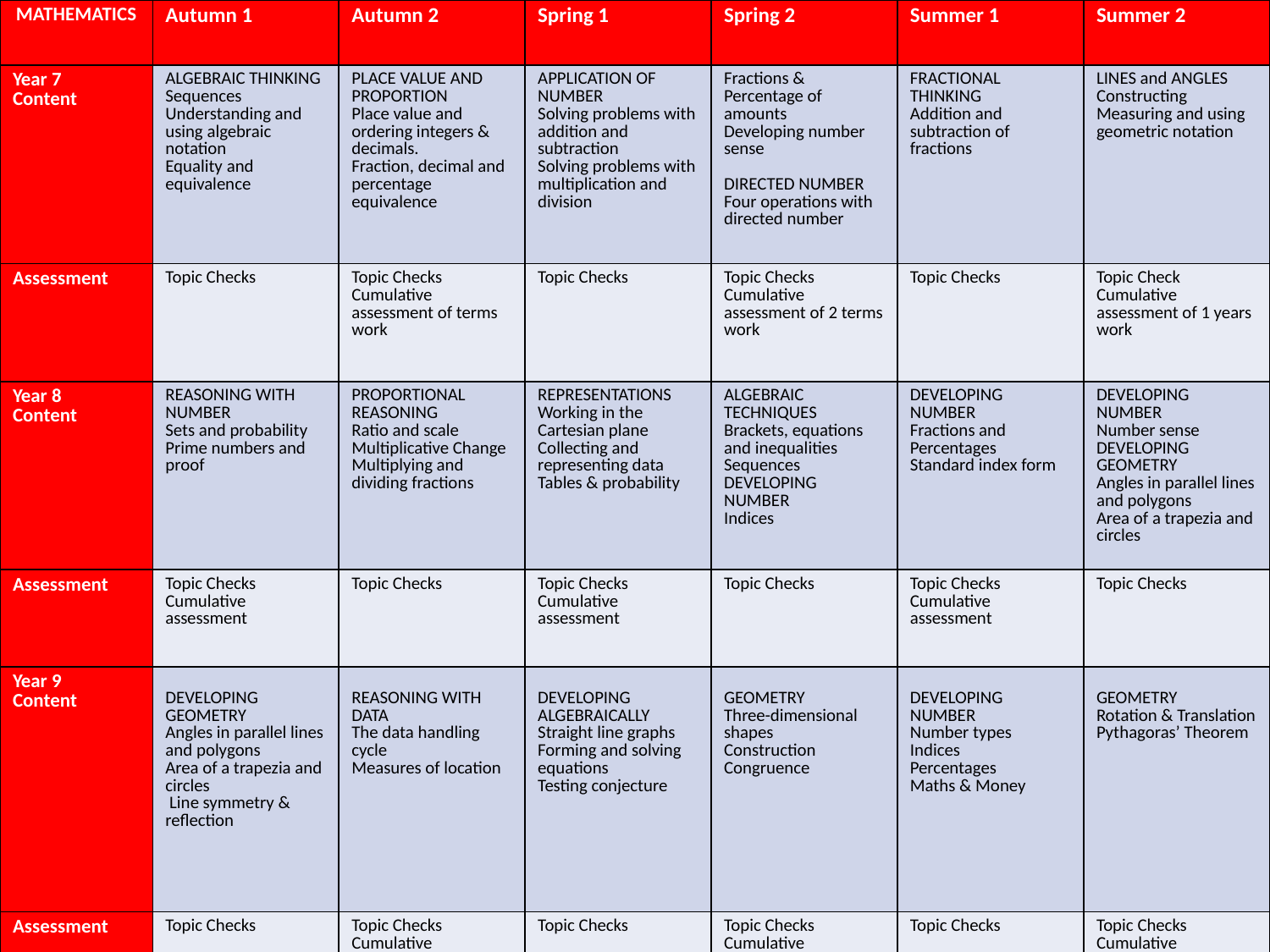

| MATHEMATICS | Autumn 1 | Autumn 2 | Spring 1 | Spring 2 | Summer 1 | Summer 2 |
| --- | --- | --- | --- | --- | --- | --- |
| Year 7 Content | ALGEBRAIC THINKING Sequences Understanding and using algebraic notation Equality and equivalence | PLACE VALUE AND PROPORTION Place value and ordering integers & decimals. Fraction, decimal and percentage equivalence | APPLICATION OF NUMBER Solving problems with addition and subtraction Solving problems with multiplication and division | Fractions & Percentage of amounts Developing number sense DIRECTED NUMBER Four operations with directed number | FRACTIONAL THINKING Addition and subtraction of fractions | LINES and ANGLES Constructing Measuring and using geometric notation |
| Assessment | Topic Checks | Topic Checks Cumulative assessment of terms work | Topic Checks | Topic Checks Cumulative assessment of 2 terms work | Topic Checks | Topic Check Cumulative assessment of 1 years work |
| Year 8 Content | REASONING WITH NUMBER Sets and probability Prime numbers and proof | PROPORTIONAL REASONING Ratio and scale Multiplicative Change Multiplying and dividing fractions | REPRESENTATIONS Working in the Cartesian plane Collecting and representing data Tables & probability | ALGEBRAIC TECHNIQUES Brackets, equations and inequalities Sequences DEVELOPING NUMBER Indices | DEVELOPING NUMBER Fractions and Percentages Standard index form | DEVELOPING NUMBER Number sense DEVELOPING GEOMETRY Angles in parallel lines and polygons Area of a trapezia and circles |
| Assessment | Topic Checks Cumulative assessment | Topic Checks | Topic Checks Cumulative assessment | Topic Checks | Topic Checks Cumulative assessment | Topic Checks |
| Year 9 Content | DEVELOPING GEOMETRY Angles in parallel lines and polygons Area of a trapezia and circles Line symmetry & reflection | REASONING WITH DATA The data handling cycle Measures of location | DEVELOPING ALGEBRAICALLY Straight line graphs Forming and solving equations Testing conjecture | GEOMETRY Three-dimensional shapes Construction Congruence | DEVELOPING NUMBER Number types Indices Percentages Maths & Money | GEOMETRY Rotation & Translation Pythagoras’ Theorem |
| Assessment | Topic Checks | Topic Checks Cumulative assessment of terms work | Topic Checks | Topic Checks Cumulative assessment of 2 terms work | Topic Checks | Topic Checks Cumulative assessment of 3 years work |